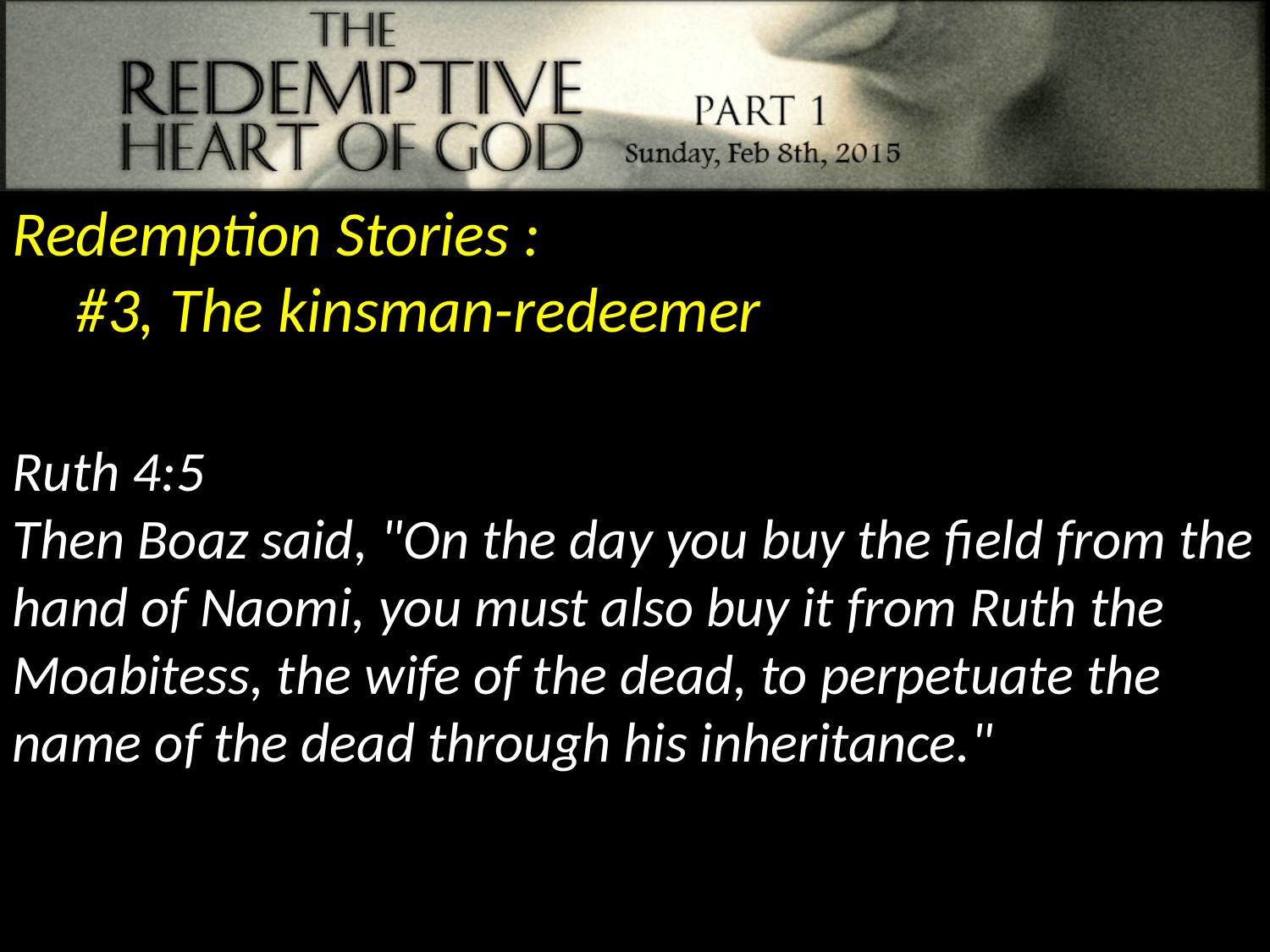

Redemption Stories :
#3, The kinsman-redeemer
Ruth 4:5
Then Boaz said, "On the day you buy the field from the hand of Naomi, you must also buy it from Ruth the Moabitess, the wife of the dead, to perpetuate the name of the dead through his inheritance."